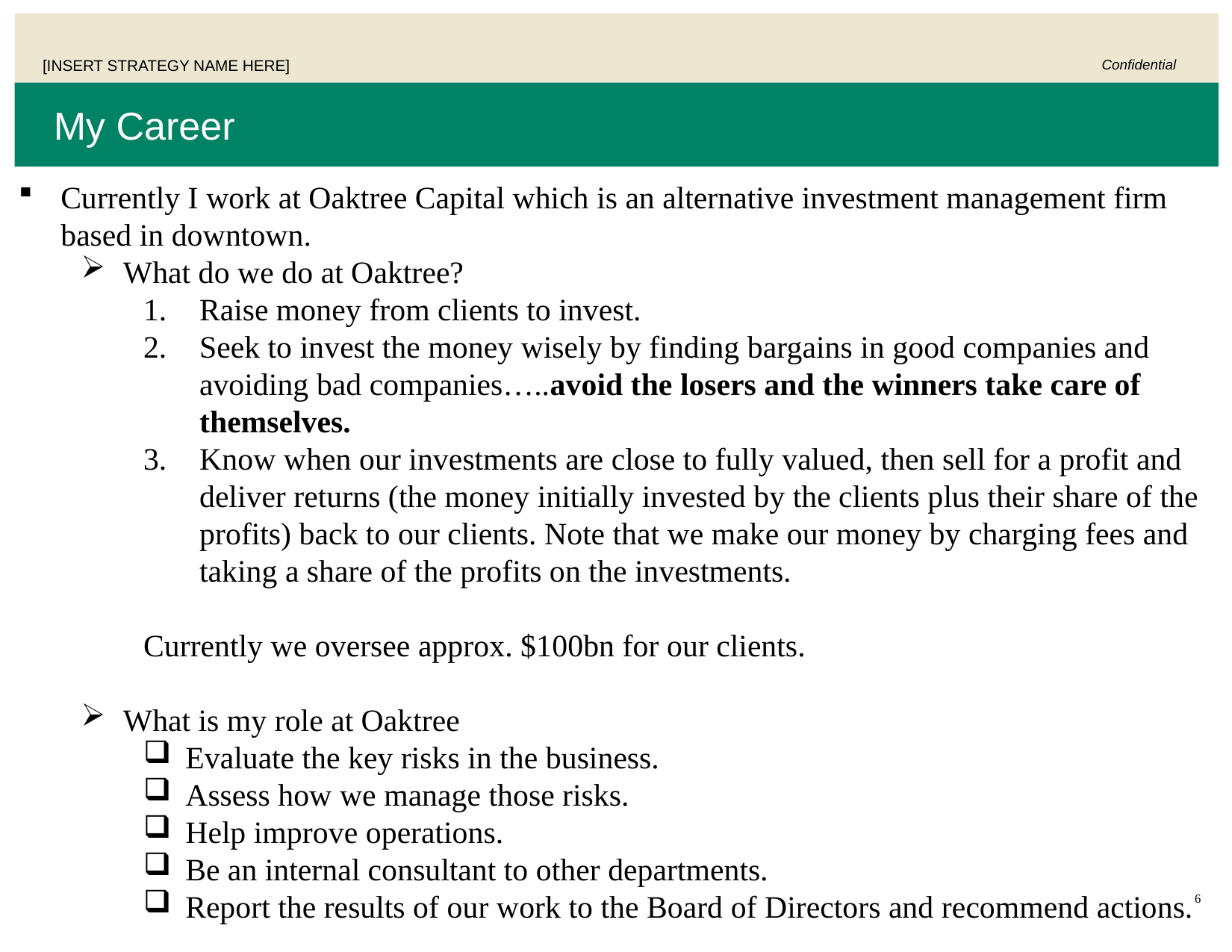

# My Career
Currently I work at Oaktree Capital which is an alternative investment management firm based in downtown.
What do we do at Oaktree?
Raise money from clients to invest.
Seek to invest the money wisely by finding bargains in good companies and avoiding bad companies…..avoid the losers and the winners take care of themselves.
Know when our investments are close to fully valued, then sell for a profit and deliver returns (the money initially invested by the clients plus their share of the profits) back to our clients. Note that we make our money by charging fees and taking a share of the profits on the investments.

Currently we oversee approx. $100bn for our clients.

What is my role at Oaktree
Evaluate the key risks in the business.
Assess how we manage those risks.
Help improve operations.
Be an internal consultant to other departments.
Report the results of our work to the Board of Directors and recommend actions.